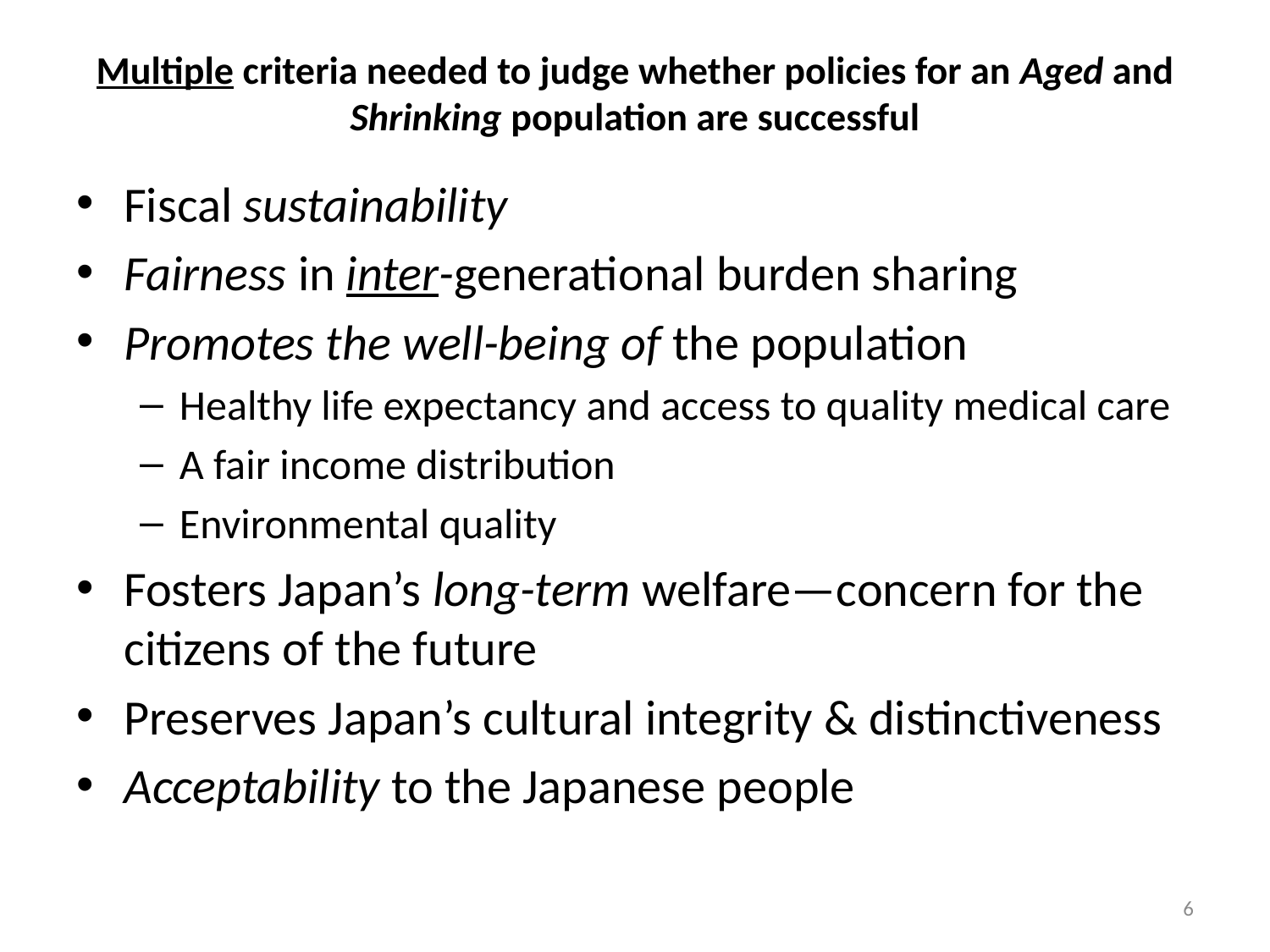

# Multiple criteria needed to judge whether policies for an Aged and Shrinking population are successful
Fiscal sustainability
Fairness in inter-generational burden sharing
Promotes the well-being of the population
Healthy life expectancy and access to quality medical care
A fair income distribution
Environmental quality
Fosters Japan’s long-term welfare—concern for the citizens of the future
Preserves Japan’s cultural integrity & distinctiveness
Acceptability to the Japanese people
6